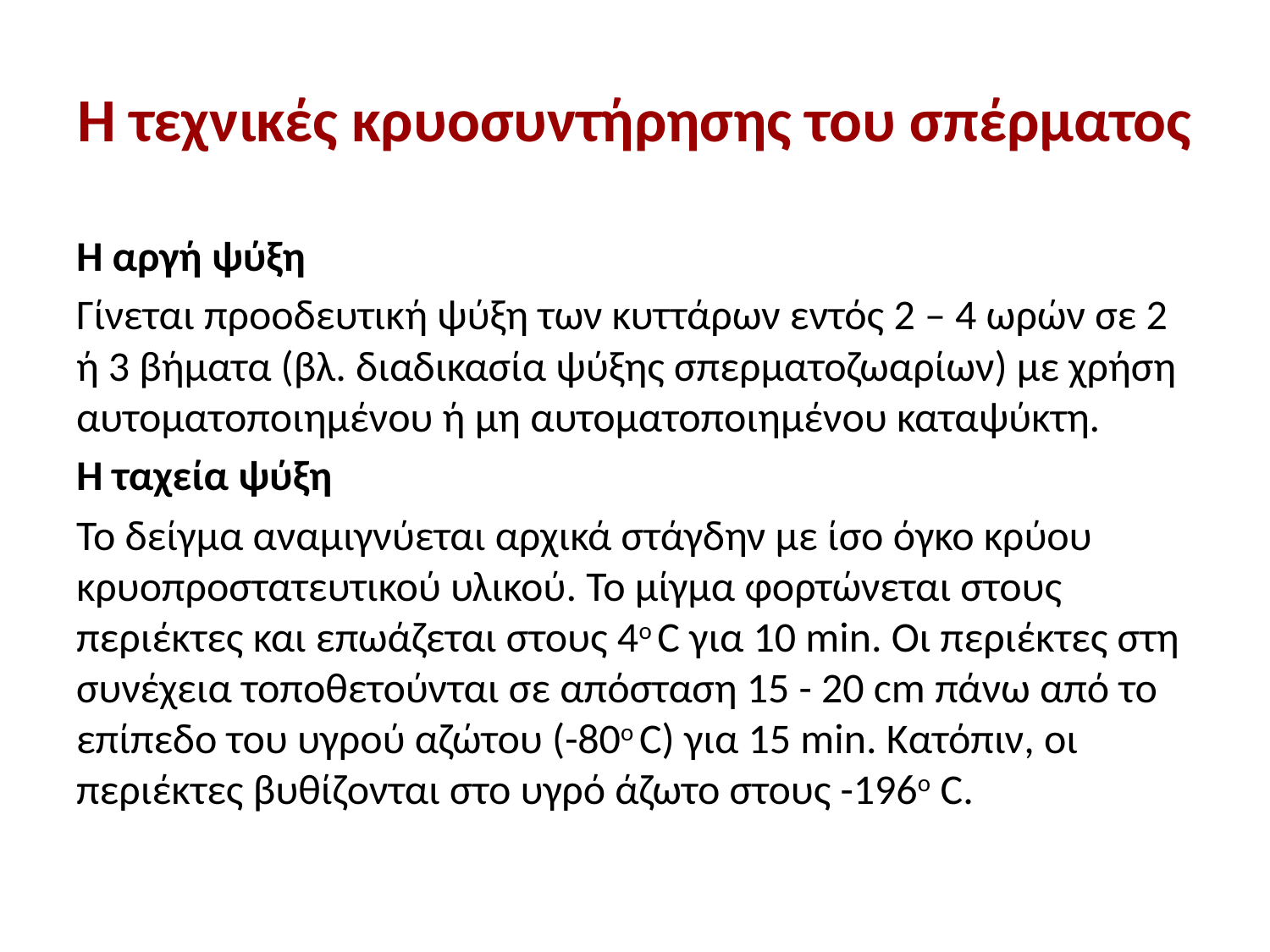

# Η τεχνικές κρυοσυντήρησης του σπέρματος
Η αργή ψύξη
Γίνεται προοδευτική ψύξη των κυττάρων εντός 2 – 4 ωρών σε 2 ή 3 βήματα (βλ. διαδικασία ψύξης σπερματοζωαρίων) με χρήση αυτοματοποιημένου ή μη αυτοματοποιημένου καταψύκτη.
Η ταχεία ψύξη
Το δείγµα αναµιγνύεται αρχικά στάγδην µε ίσο όγκο κρύου κρυοπροστατευτικού υλικού. Το µίγµα φορτώνεται στους περιέκτες και επωάζεται στους 4ο C για 10 min. Οι περιέκτες στη συνέχεια τοποθετούνται σε απόσταση 15 - 20 cm πάνω από το επίπεδο του υγρού αζώτου (-80ο C) για 15 min. Κατόπιν, οι περιέκτες βυθίζονται στο υγρό άζωτο στους -196ο C.